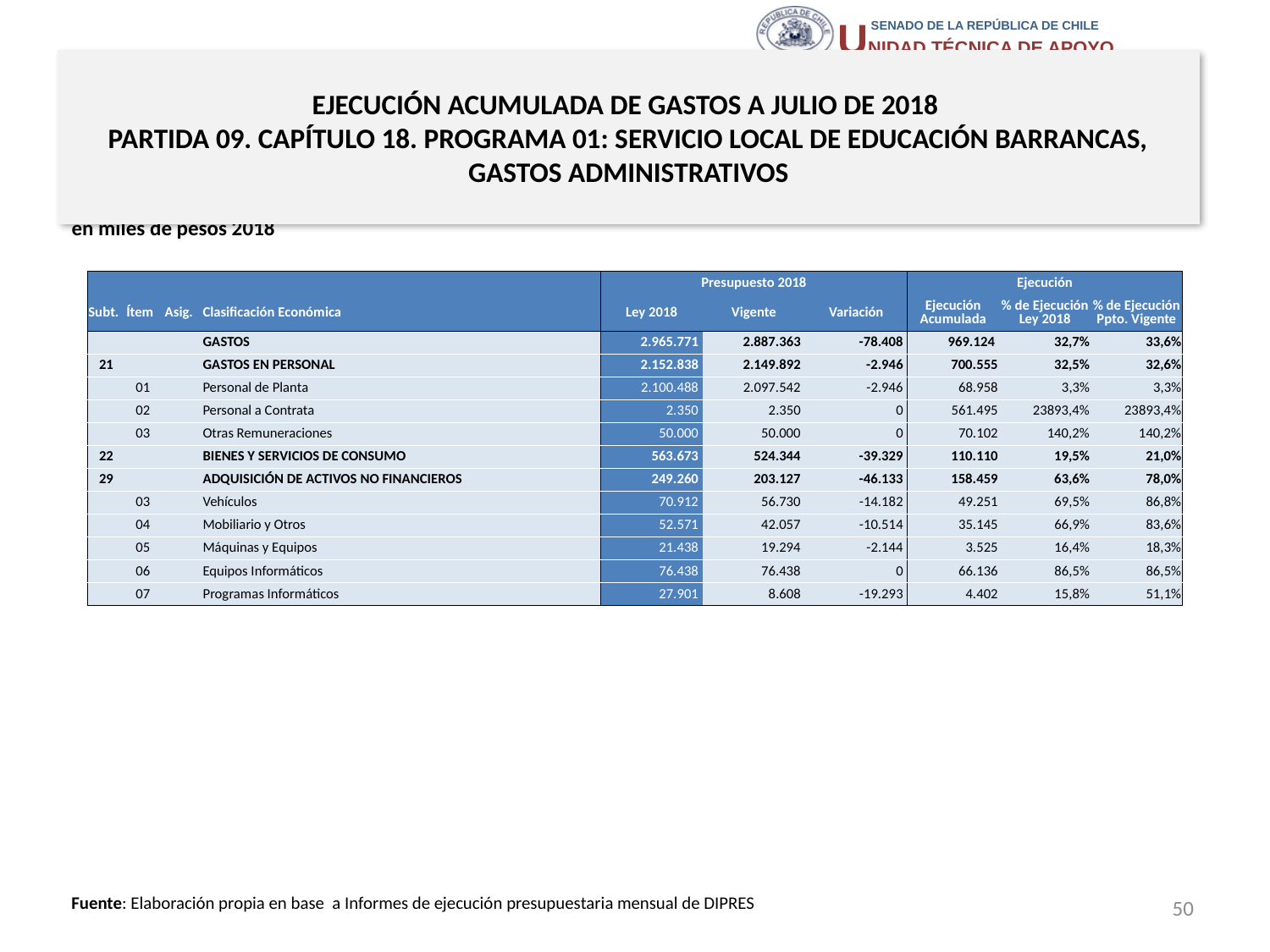

# EJECUCIÓN ACUMULADA DE GASTOS A JULIO DE 2018 PARTIDA 09. CAPÍTULO 18. PROGRAMA 01: SERVICIO LOCAL DE EDUCACIÓN BARRANCAS, GASTOS ADMINISTRATIVOS
en miles de pesos 2018
|  |  |  |  | Presupuesto 2018 |  |  | Ejecución |  |  |
| --- | --- | --- | --- | --- | --- | --- | --- | --- | --- |
| Subt. | Ítem | Asig. | Clasificación Económica | Ley 2018 | Vigente | Variación | Ejecución Acumulada | % de Ejecución Ley 2018 | % de Ejecución Ppto. Vigente |
|  |  |  | GASTOS | 2.965.771 | 2.887.363 | -78.408 | 969.124 | 32,7% | 33,6% |
| 21 |  |  | GASTOS EN PERSONAL | 2.152.838 | 2.149.892 | -2.946 | 700.555 | 32,5% | 32,6% |
|  | 01 |  | Personal de Planta | 2.100.488 | 2.097.542 | -2.946 | 68.958 | 3,3% | 3,3% |
|  | 02 |  | Personal a Contrata | 2.350 | 2.350 | 0 | 561.495 | 23893,4% | 23893,4% |
|  | 03 |  | Otras Remuneraciones | 50.000 | 50.000 | 0 | 70.102 | 140,2% | 140,2% |
| 22 |  |  | BIENES Y SERVICIOS DE CONSUMO | 563.673 | 524.344 | -39.329 | 110.110 | 19,5% | 21,0% |
| 29 |  |  | ADQUISICIÓN DE ACTIVOS NO FINANCIEROS | 249.260 | 203.127 | -46.133 | 158.459 | 63,6% | 78,0% |
|  | 03 |  | Vehículos | 70.912 | 56.730 | -14.182 | 49.251 | 69,5% | 86,8% |
|  | 04 |  | Mobiliario y Otros | 52.571 | 42.057 | -10.514 | 35.145 | 66,9% | 83,6% |
|  | 05 |  | Máquinas y Equipos | 21.438 | 19.294 | -2.144 | 3.525 | 16,4% | 18,3% |
|  | 06 |  | Equipos Informáticos | 76.438 | 76.438 | 0 | 66.136 | 86,5% | 86,5% |
|  | 07 |  | Programas Informáticos | 27.901 | 8.608 | -19.293 | 4.402 | 15,8% | 51,1% |
50